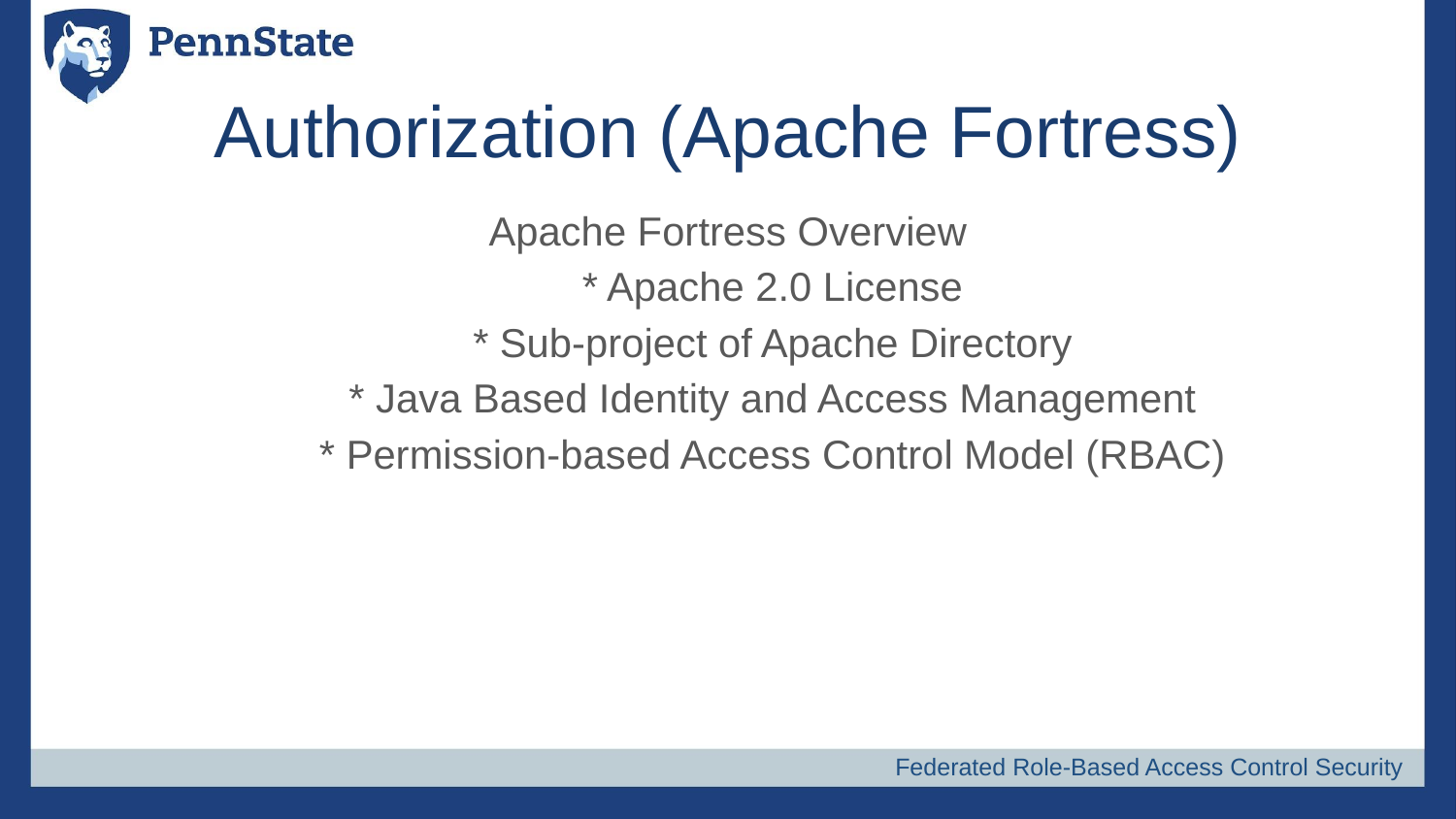

# Authorization (Apache Fortress)
Apache Fortress Overview
        * Apache 2.0 License
        * Sub-project of Apache Directory
        * Java Based Identity and Access Management
        * Permission-based Access Control Model (RBAC)